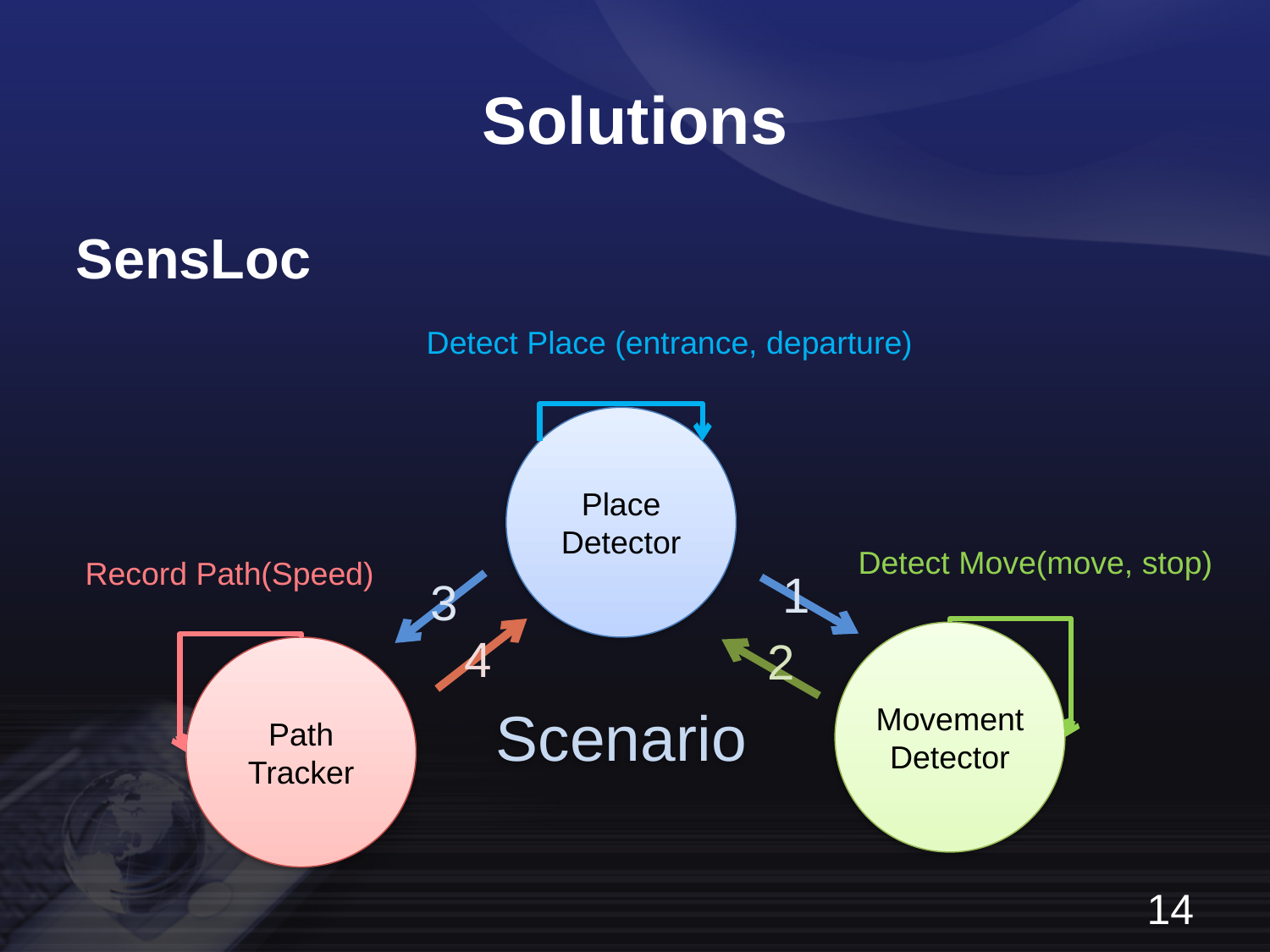

Solutions
SensLoc
Detect Place (entrance, departure)
Place Detector
Detect Move(move, stop)
Record Path(Speed)
1
3
4
Movement
Detector
2
Path
Tracker
Scenario
14